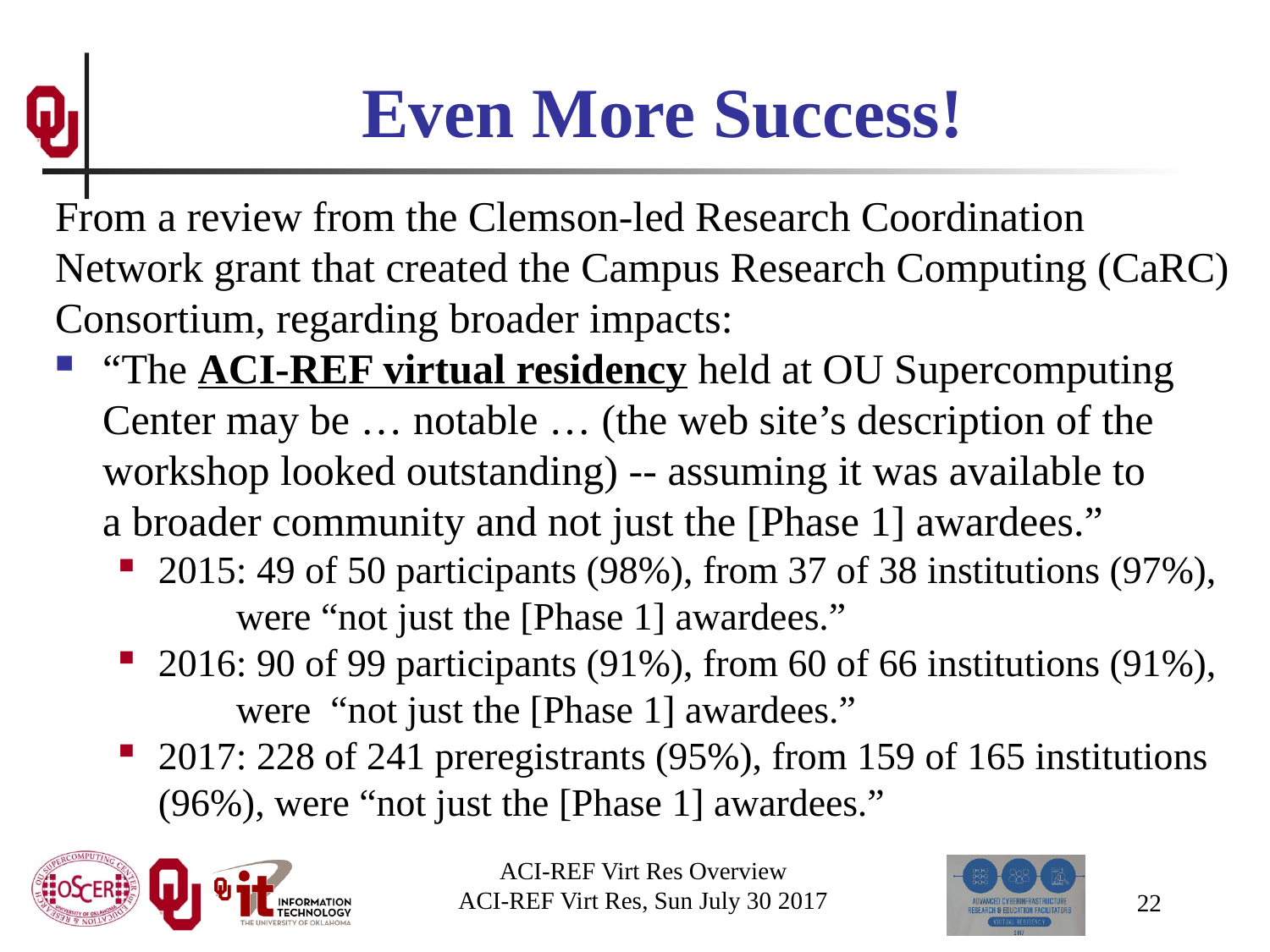

# Even More Success!
From a review from the Clemson-led Research Coordination Network grant that created the Campus Research Computing (CaRC) Consortium, regarding broader impacts:
“The ACI-REF virtual residency held at OU Supercomputing Center may be … notable … (the web site’s description of the workshop looked outstanding) -- assuming it was available to       a broader community and not just the [Phase 1] awardees.”
2015: 49 of 50 participants (98%), from 37 of 38 institutions (97%),          were “not just the [Phase 1] awardees.”
2016: 90 of 99 participants (91%), from 60 of 66 institutions (91%),          were  “not just the [Phase 1] awardees.”
2017: 228 of 241 preregistrants (95%), from 159 of 165 institutions (96%), were “not just the [Phase 1] awardees.”
ACI-REF Virt Res Overview
ACI-REF Virt Res, Sun July 30 2017
22